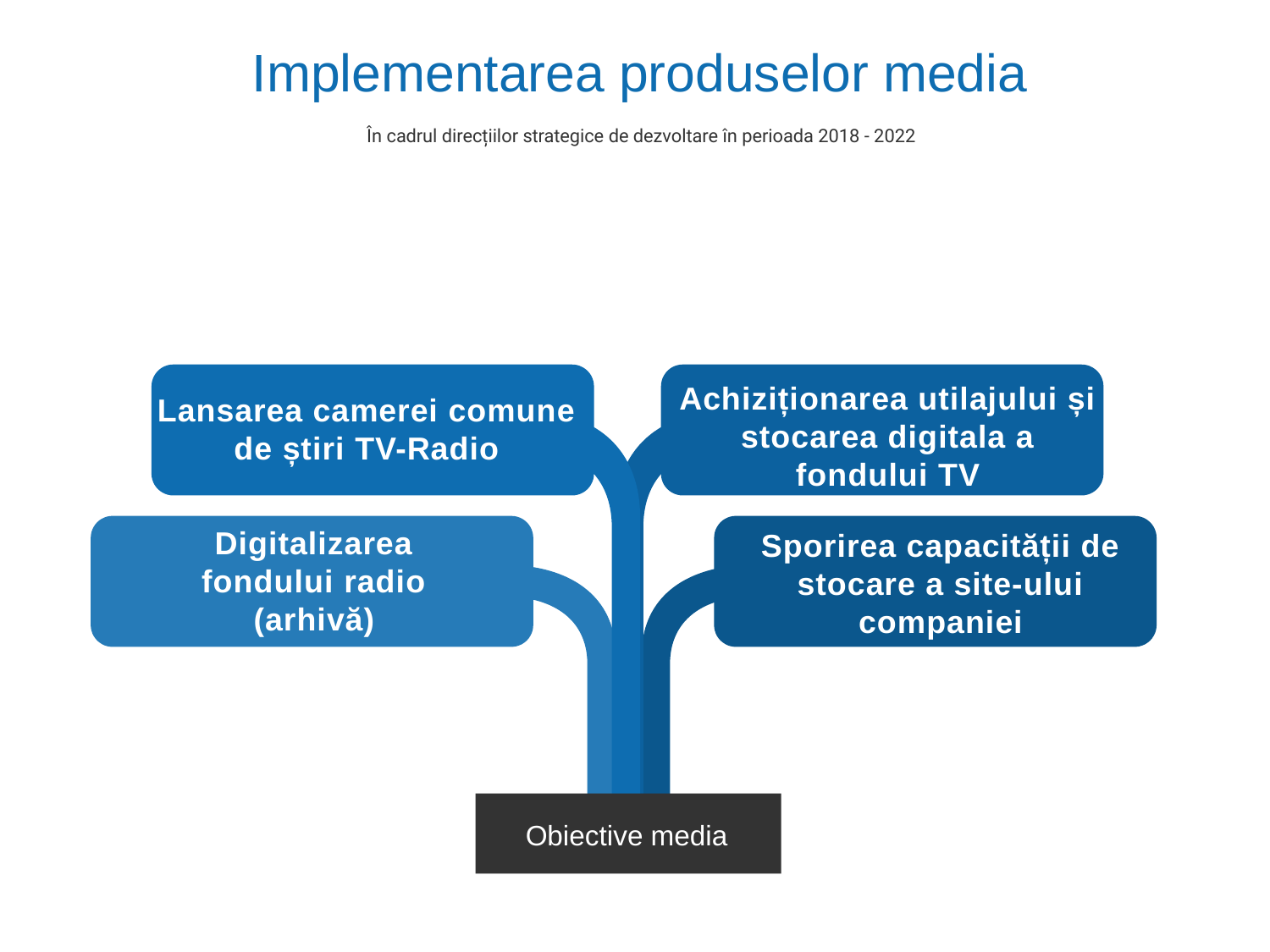

Implementarea produselor media
În cadrul direcțiilor strategice de dezvoltare în perioada 2018 - 2022

Lansarea camerei comune de știri TV-Radio
Achiziționarea utilajului și stocarea digitala a fondului TV

Sporirea capacității de stocare a site-ului companiei
Digitalizarea fondului radio (arhivă)

Obiective media